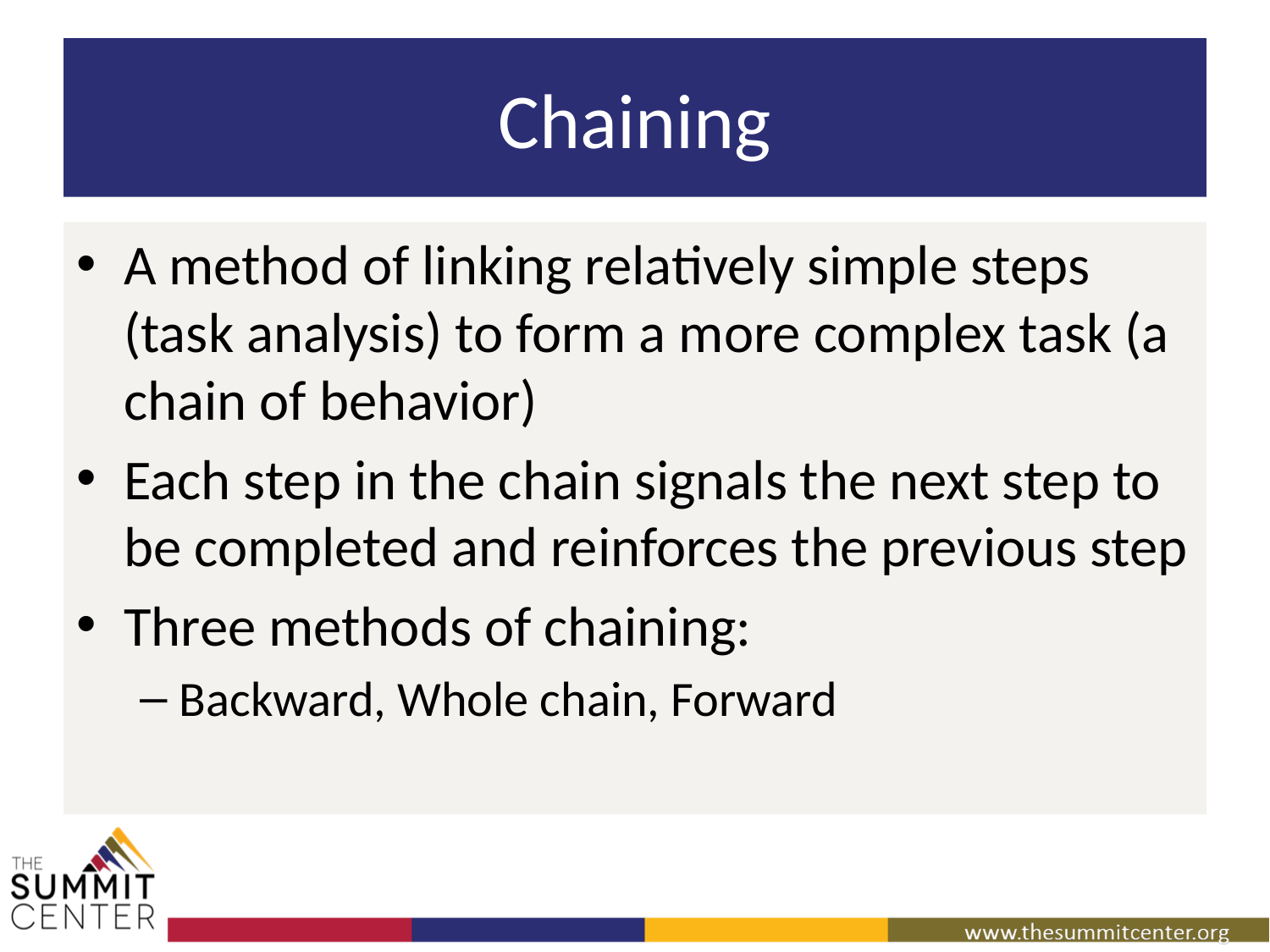

# Chaining
A method of linking relatively simple steps (task analysis) to form a more complex task (a chain of behavior)
Each step in the chain signals the next step to be completed and reinforces the previous step
Three methods of chaining:
Backward, Whole chain, Forward